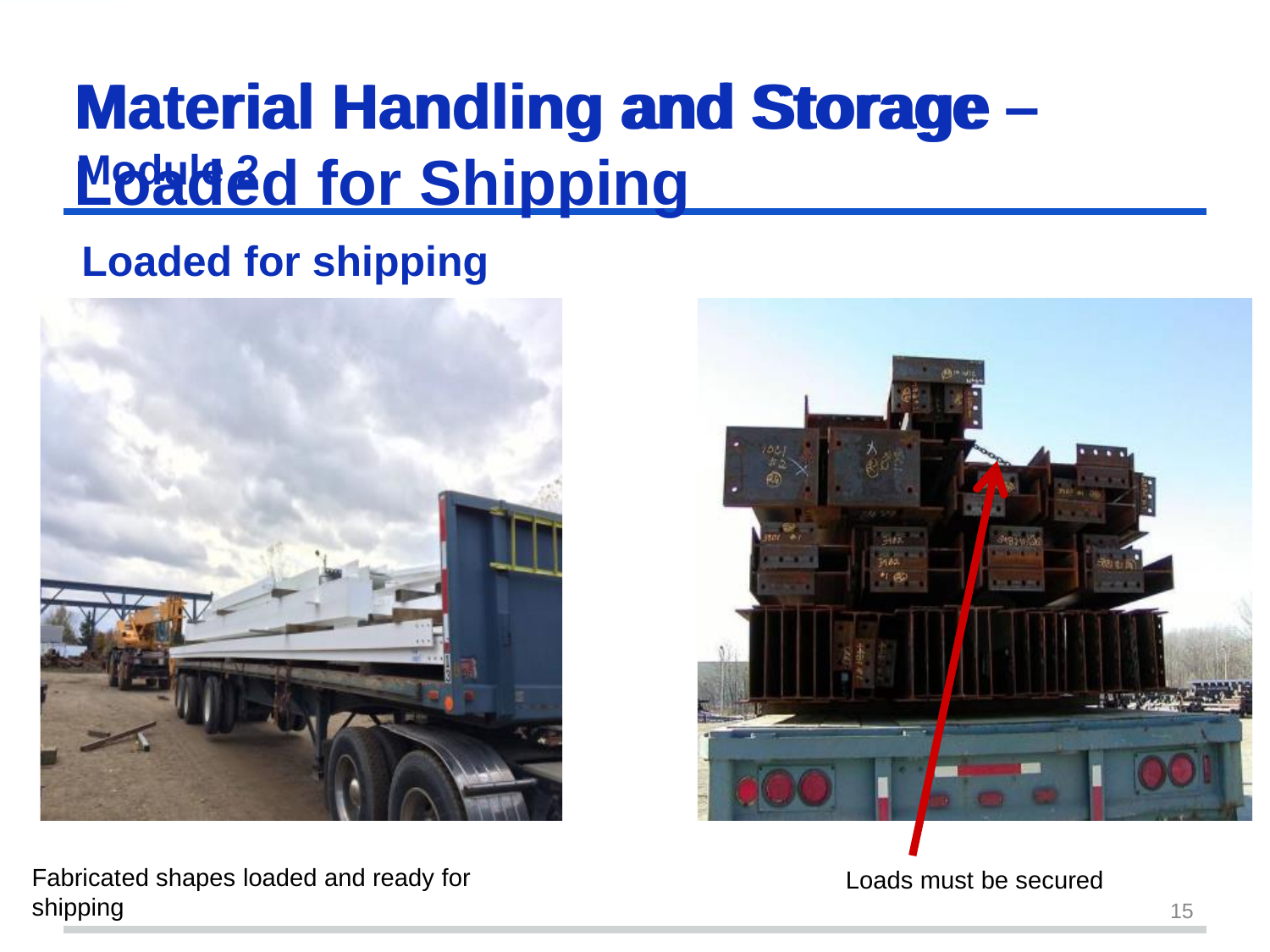

Material Handling	and	Storage
Module 2
# Material Handling and Storage – Loaded for Shipping
Loaded for shipping

Fabricated shapes loaded and ready for shipping
Loads must be secured
15